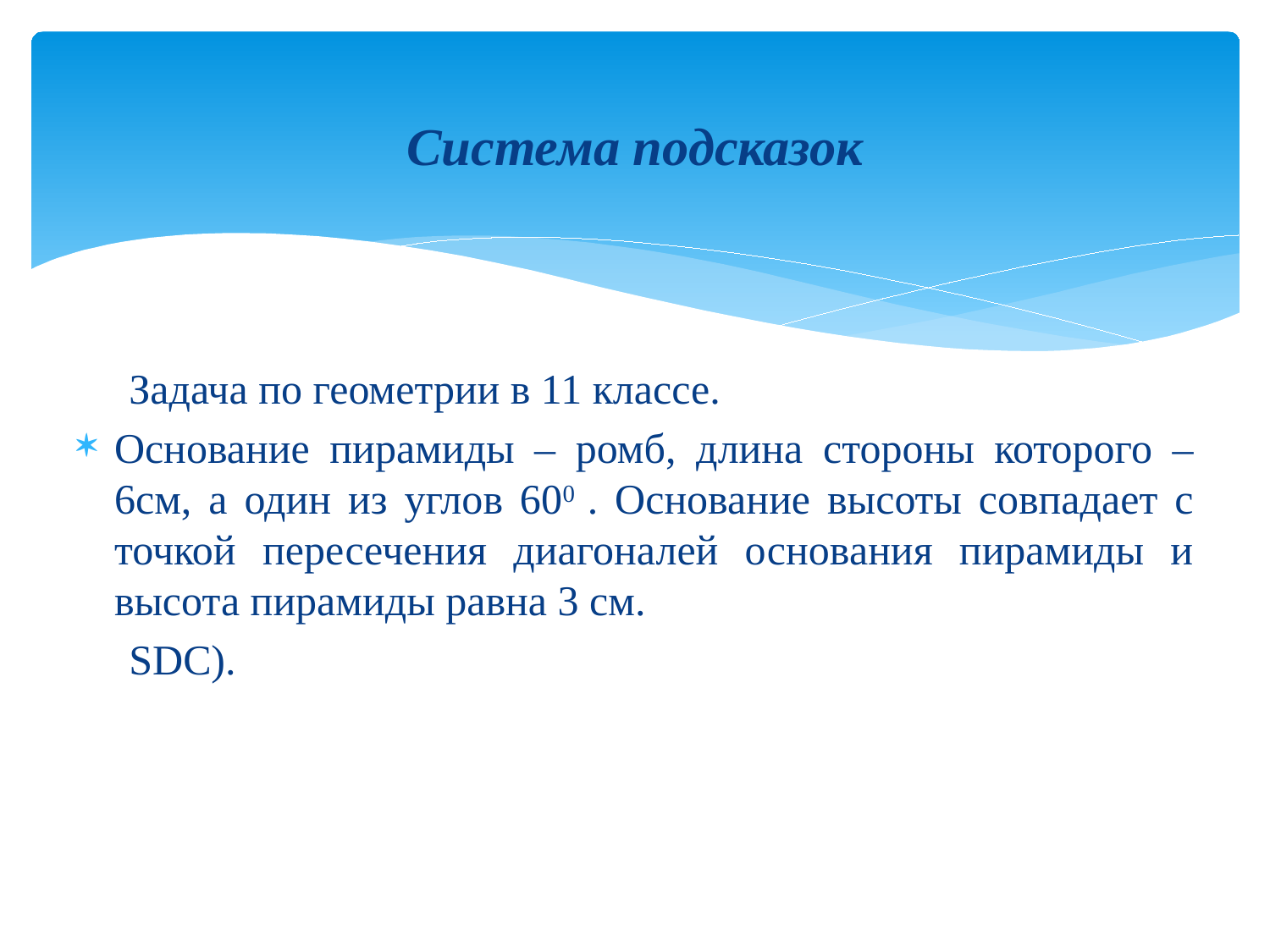

Система подсказок

     Задача по геометрии в 11 классе.
Основание пирамиды – ромб, длина стороны которого – 6см, а один из углов 600 . Основание высоты совпадает с точкой пересечения диагоналей основания пирамиды и высота пирамиды равна 3 см.
     SDС).